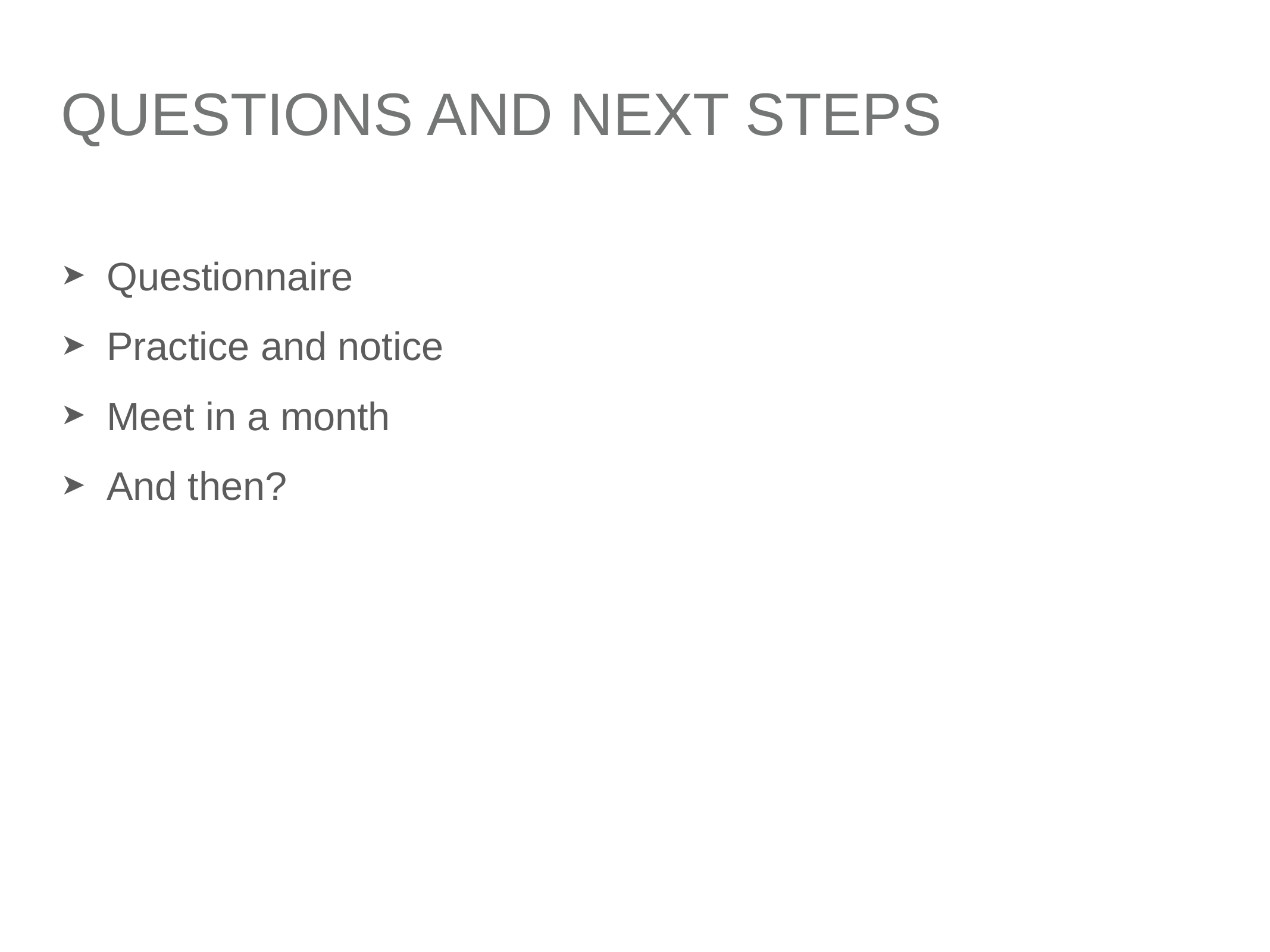

# Questions anD nexT steps

Questionnaire
Practice and notice
Meet in a month
And then?